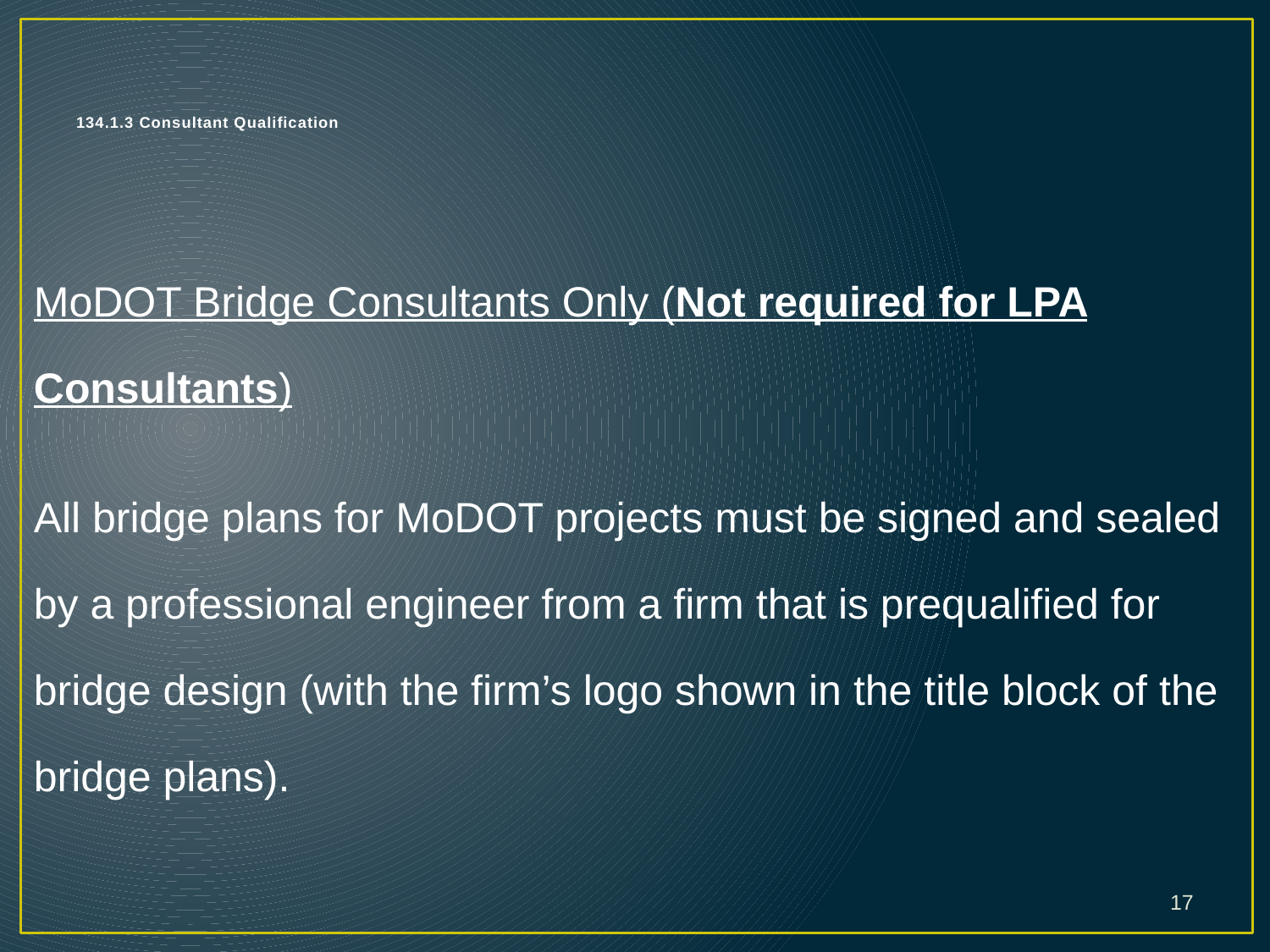

# 134.1.3 Consultant Qualification
MoDOT Bridge Consultants Only (Not required for LPA Consultants)

All bridge plans for MoDOT projects must be signed and sealed by a professional engineer from a firm that is prequalified for bridge design (with the firm’s logo shown in the title block of the bridge plans).
17